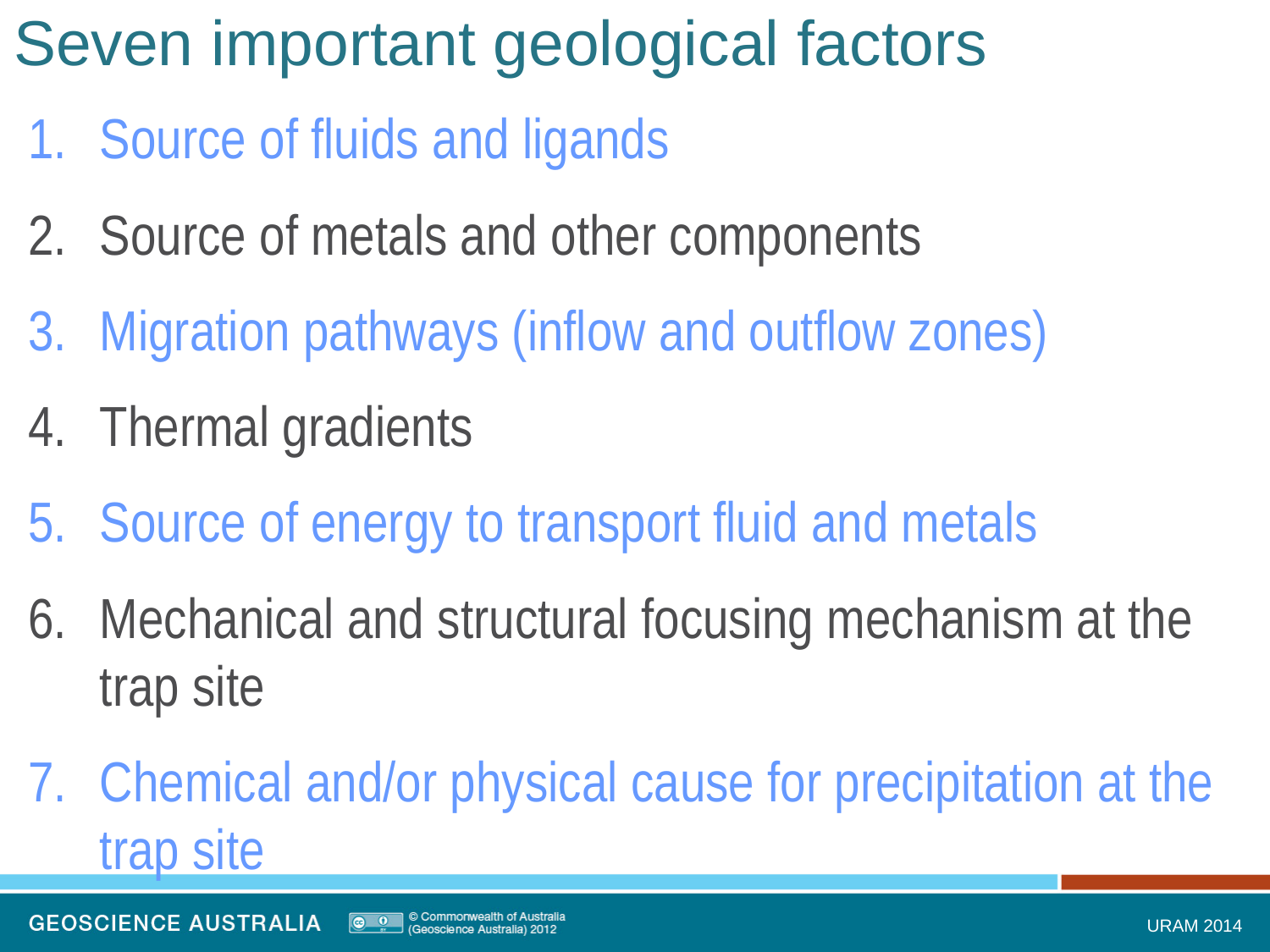

# Seven important geological factors
Source of fluids and ligands
Source of metals and other components
Migration pathways (inflow and outflow zones)
Thermal gradients
Source of energy to transport fluid and metals
Mechanical and structural focusing mechanism at the trap site
Chemical and/or physical cause for precipitation at the trap site

URAM 2014